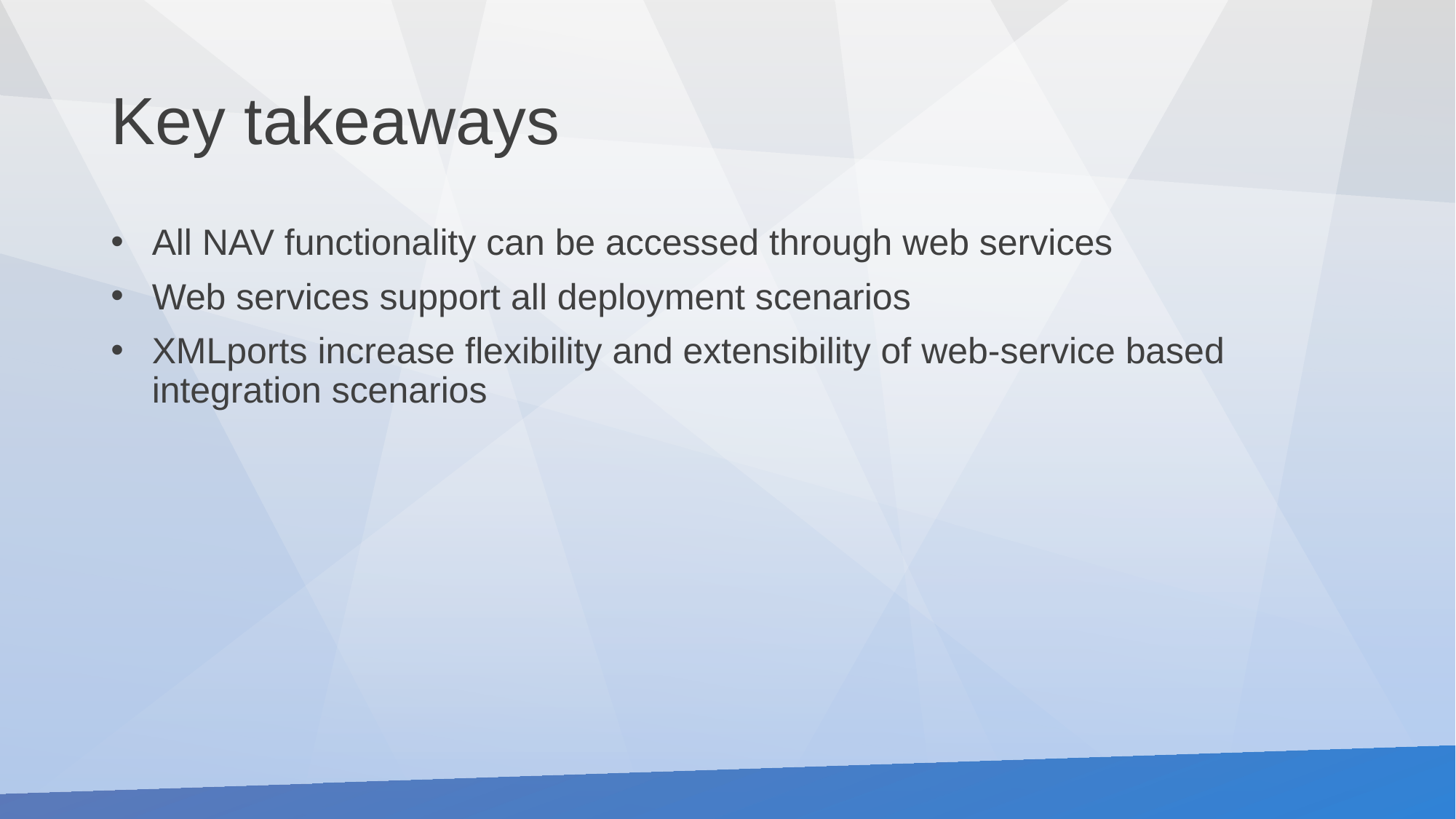

# Key takeaways
All NAV functionality can be accessed through web services
Web services support all deployment scenarios
XMLports increase flexibility and extensibility of web-service based integration scenarios